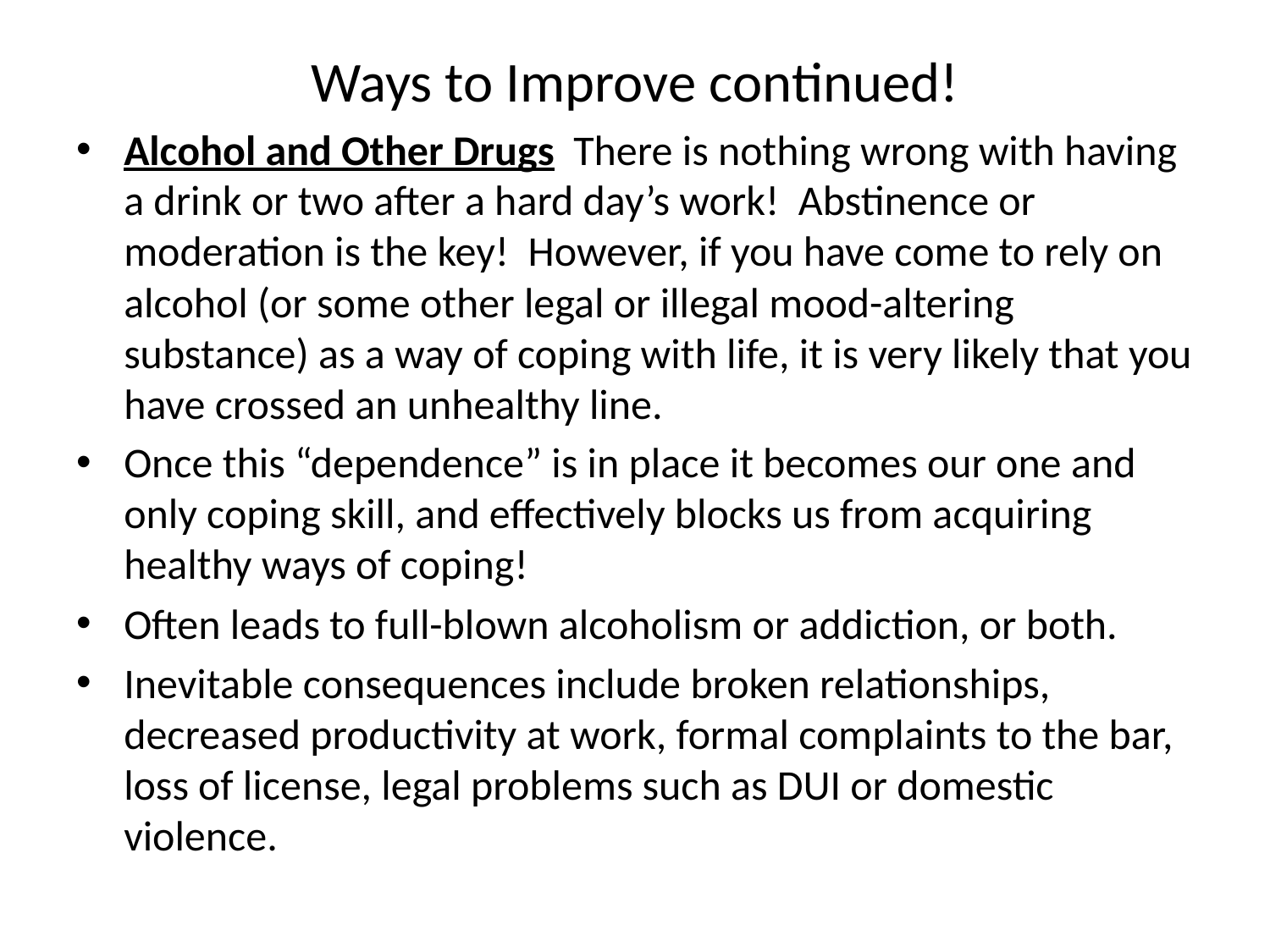

# Ways to Improve continued!
Alcohol and Other Drugs  There is nothing wrong with having a drink or two after a hard day’s work!  Abstinence or moderation is the key!  However, if you have come to rely on alcohol (or some other legal or illegal mood-altering substance) as a way of coping with life, it is very likely that you have crossed an unhealthy line.
Once this “dependence” is in place it becomes our one and only coping skill, and effectively blocks us from acquiring healthy ways of coping!
Often leads to full-blown alcoholism or addiction, or both.
Inevitable consequences include broken relationships, decreased productivity at work, formal complaints to the bar, loss of license, legal problems such as DUI or domestic violence.